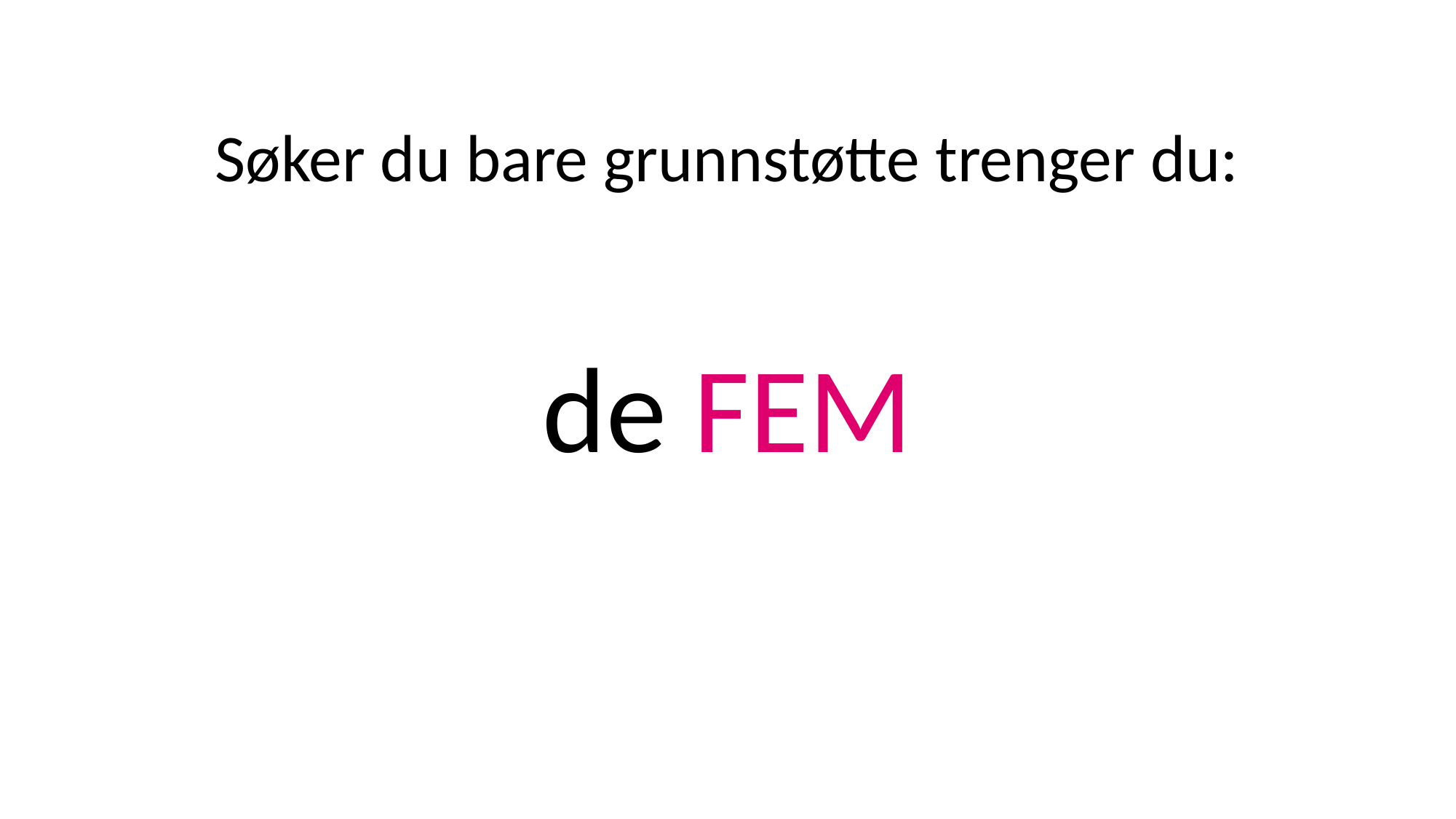

# Søker du bare grunnstøtte trenger du:
de FEM